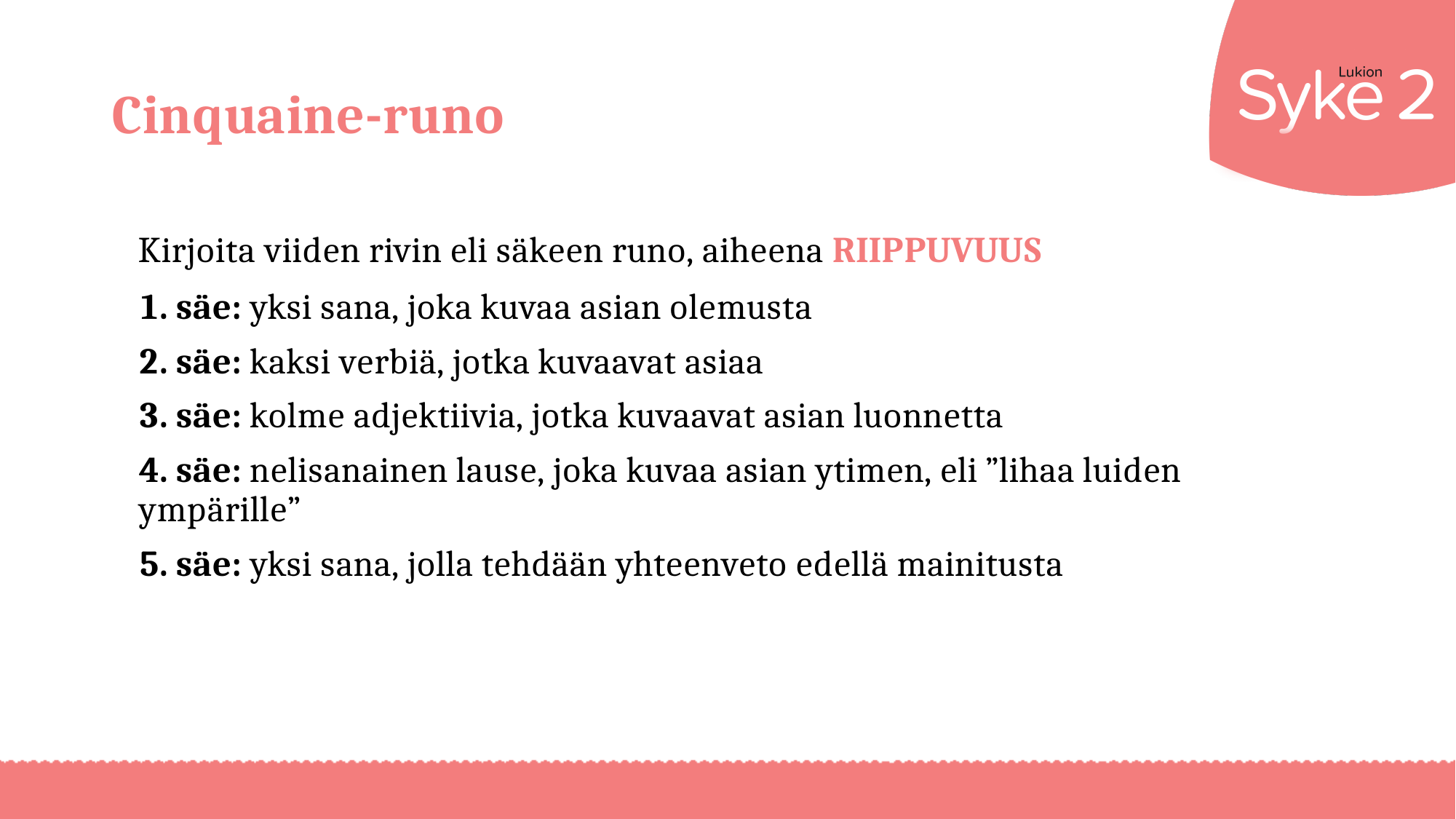

# Cinquaine-runo
	Kirjoita viiden rivin eli säkeen runo, aiheena RIIPPUVUUS
	1. säe: yksi sana, joka kuvaa asian olemusta
	2. säe: kaksi verbiä, jotka kuvaavat asiaa
	3. säe: kolme adjektiivia, jotka kuvaavat asian luonnetta
	4. säe: nelisanainen lause, joka kuvaa asian ytimen, eli ”lihaa luiden ympärille”
	5. säe: yksi sana, jolla tehdään yhteenveto edellä mainitusta